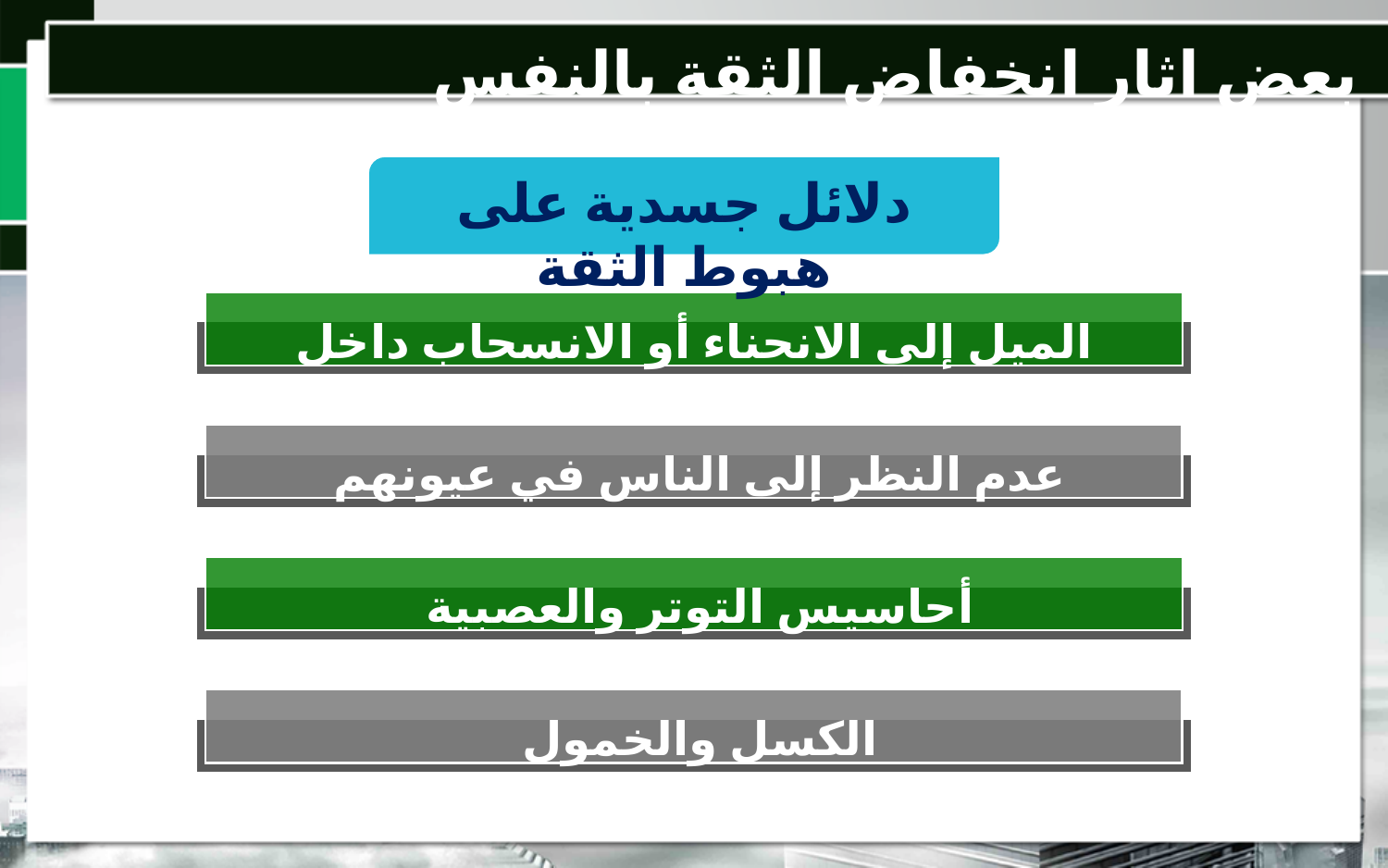

بعض اثار انخفاض الثقة بالنفس
دلائل جسدية على هبوط الثقة

الميل إلى الانحناء أو الانسحاب داخل نفسك

عدم النظر إلى الناس في عيونهم

أحاسيس التوتر والعصبية

الكسل والخمول